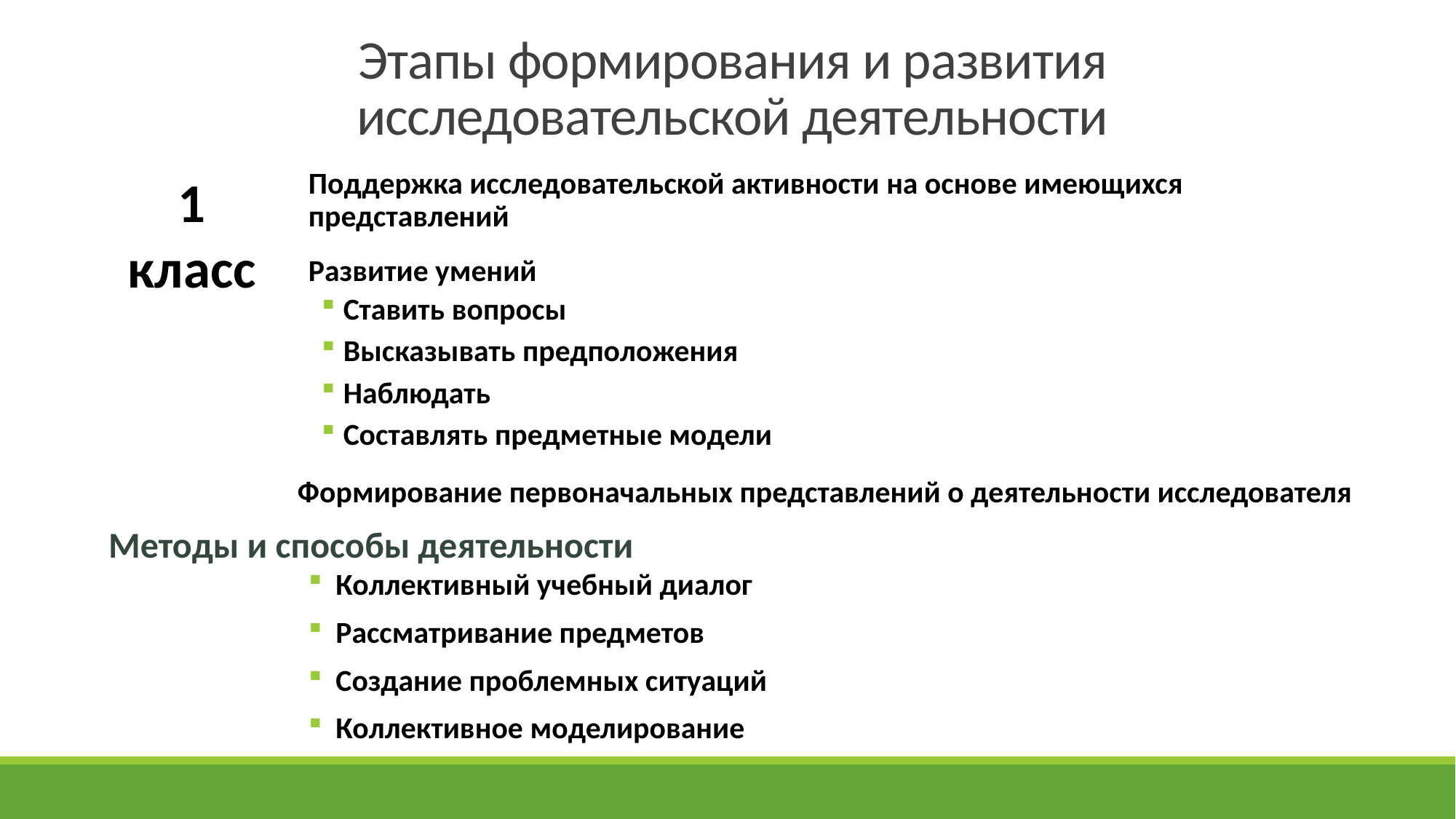

# Этапы формирования и развития исследовательской деятельности

1 класс
Поддержка исследовательской активности на основе имеющихся представлений
Развитие умений
Ставить вопросы
Высказывать предположения
Наблюдать
Составлять предметные модели
Формирование первоначальных представлений о деятельности исследователя
Методы и способы деятельности
Коллективный учебный диалог
Рассматривание предметов
Создание проблемных ситуаций
Коллективное моделирование